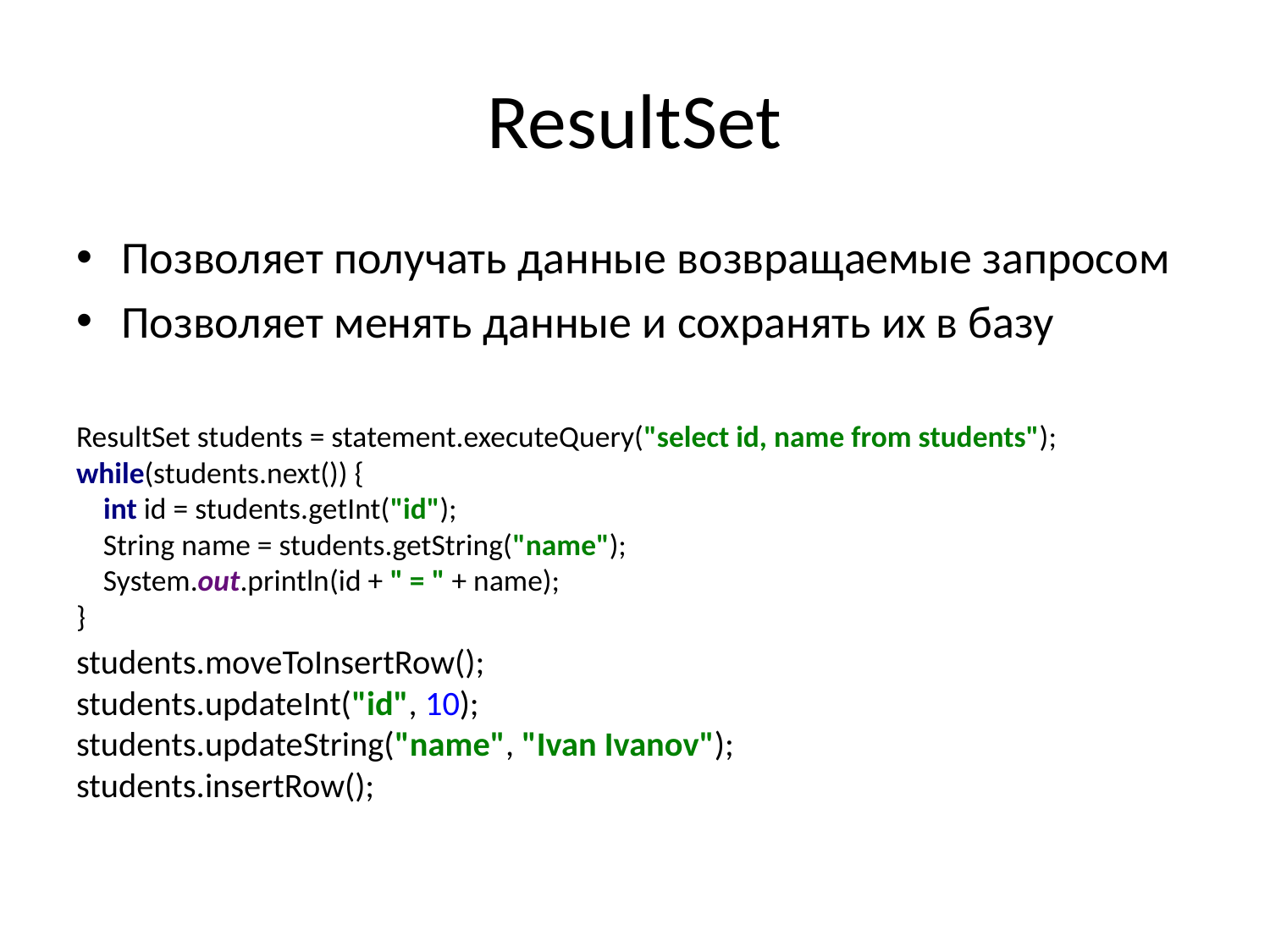

# ResultSet
Позволяет получать данные возвращаемые запросом
Позволяет менять данные и сохранять их в базу

ResultSet students = statement.executeQuery("select id, name from students");
while(students.next()) {
    int id = students.getInt("id");
    String name = students.getString("name");
    System.out.println(id + " = " + name);
}
students.moveToInsertRow();
students.updateInt("id", 10);
students.updateString("name", "Ivan Ivanov");
students.insertRow();